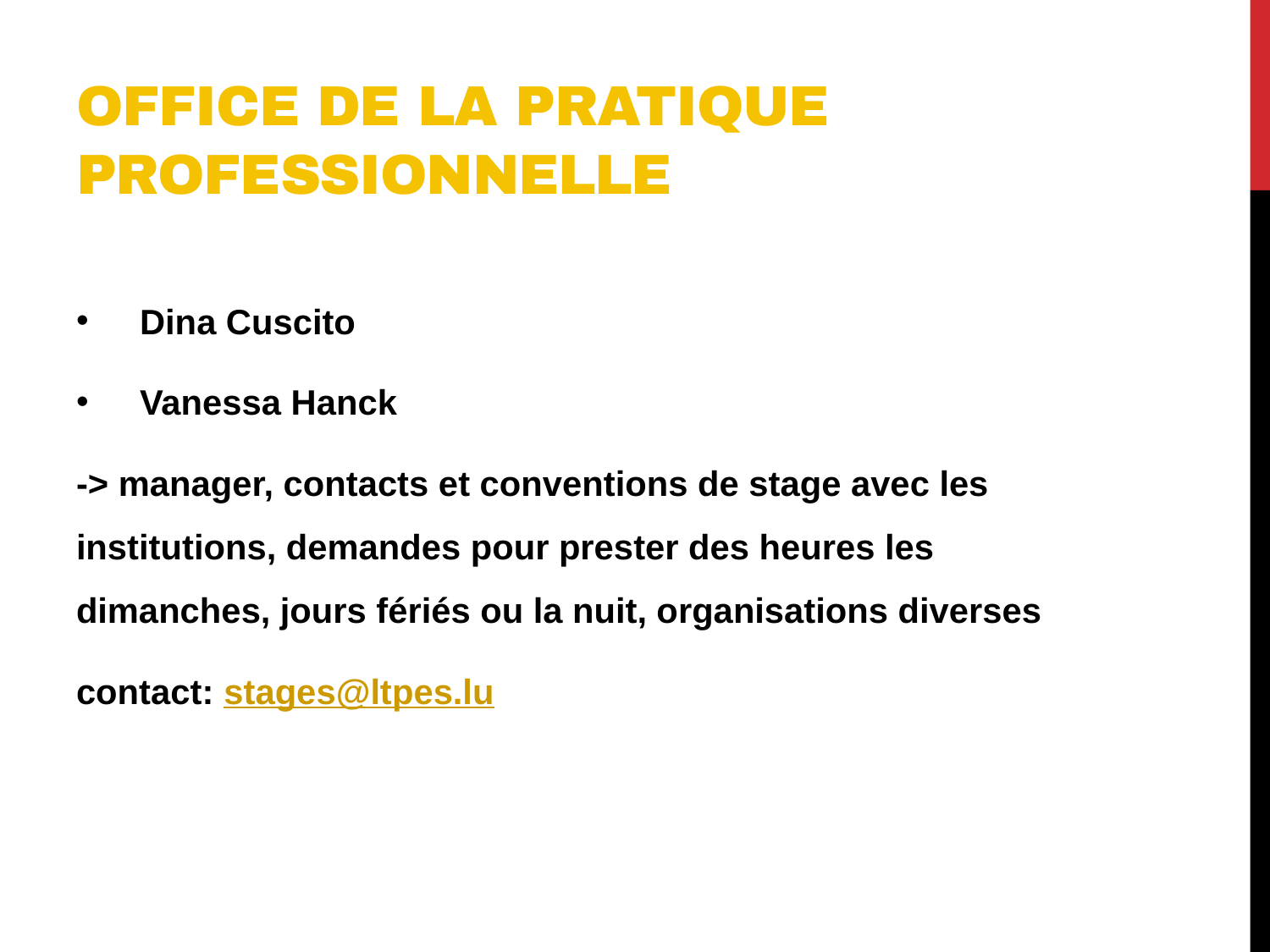

# Office de la pratique professionnelle

Dina Cuscito
Vanessa Hanck
-> manager, contacts et conventions de stage avec les institutions, demandes pour prester des heures les dimanches, jours fériés ou la nuit, organisations diverses
contact: stages@ltpes.lu